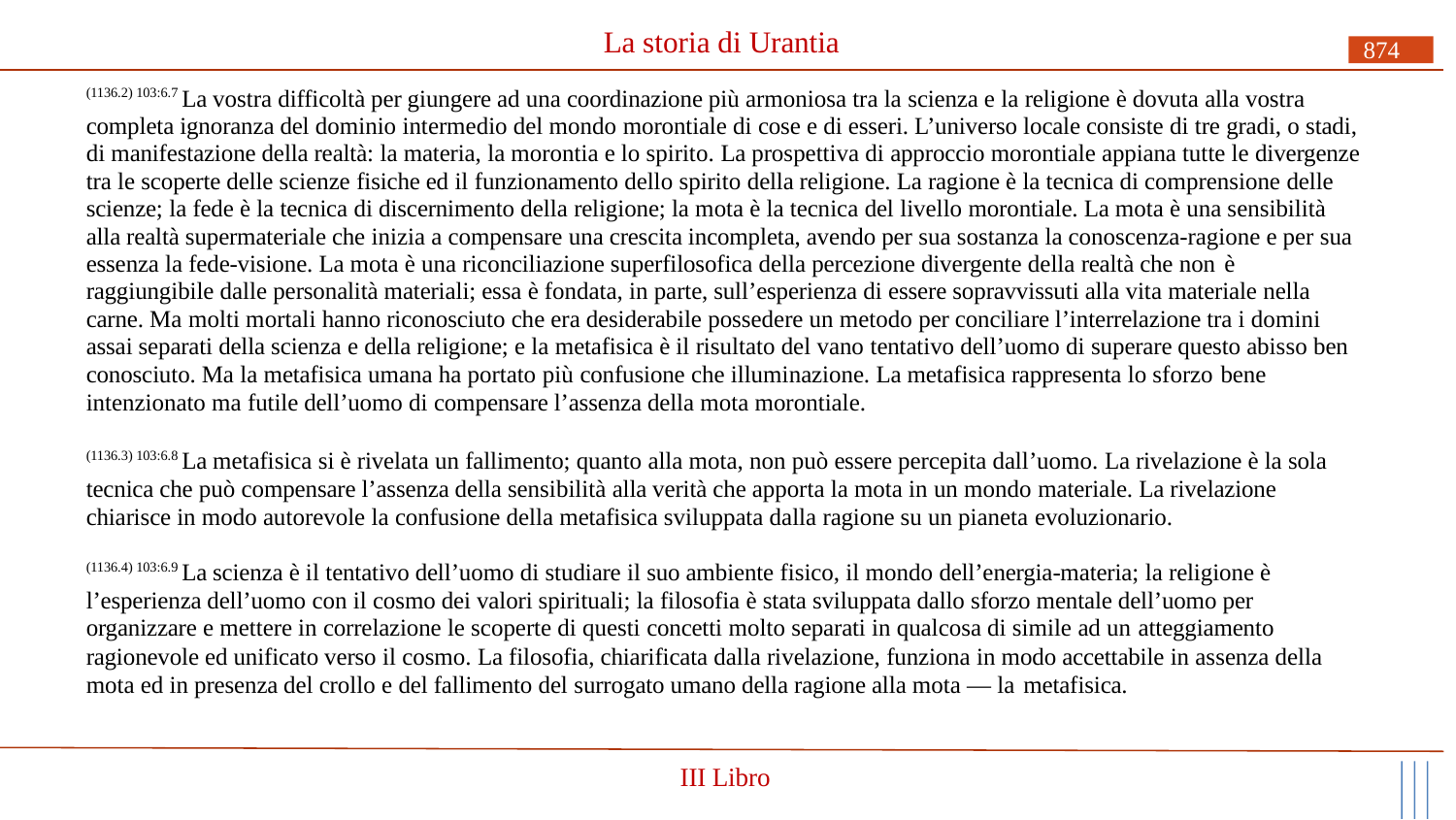

# La storia di Urantia
874

(1136.2) 103:6.7 La vostra difficoltà per giungere ad una coordinazione più armoniosa tra la scienza e la religione è dovuta alla vostra  completa ignoranza del dominio intermedio del mondo morontiale di cose e di esseri. L’universo locale consiste di tre gradi, o stadi,  di manifestazione della realtà: la materia, la morontia e lo spirito. La prospettiva di approccio morontiale appiana tutte le divergenze  tra le scoperte delle scienze fisiche ed il funzionamento dello spirito della religione. La ragione è la tecnica di comprensione delle  scienze; la fede è la tecnica di discernimento della religione; la mota è la tecnica del livello morontiale. La mota è una sensibilità  alla realtà supermateriale che inizia a compensare una crescita incompleta, avendo per sua sostanza la conoscenza-ragione e per sua  essenza la fede-visione. La mota è una riconciliazione superfilosofica della percezione divergente della realtà che non è
raggiungibile dalle personalità materiali; essa è fondata, in parte, sull’esperienza di essere sopravvissuti alla vita materiale nella  carne. Ma molti mortali hanno riconosciuto che era desiderabile possedere un metodo per conciliare l’interrelazione tra i domini  assai separati della scienza e della religione; e la metafisica è il risultato del vano tentativo dell’uomo di superare questo abisso ben  conosciuto. Ma la metafisica umana ha portato più confusione che illuminazione. La metafisica rappresenta lo sforzo bene
intenzionato ma futile dell’uomo di compensare l’assenza della mota morontiale.

(1136.3) 103:6.8 La metafisica si è rivelata un fallimento; quanto alla mota, non può essere percepita dall’uomo. La rivelazione è la sola  tecnica che può compensare l’assenza della sensibilità alla verità che apporta la mota in un mondo materiale. La rivelazione  chiarisce in modo autorevole la confusione della metafisica sviluppata dalla ragione su un pianeta evoluzionario.

(1136.4) 103:6.9 La scienza è il tentativo dell’uomo di studiare il suo ambiente fisico, il mondo dell’energia-materia; la religione è  l’esperienza dell’uomo con il cosmo dei valori spirituali; la filosofia è stata sviluppata dallo sforzo mentale dell’uomo per  organizzare e mettere in correlazione le scoperte di questi concetti molto separati in qualcosa di simile ad un atteggiamento
ragionevole ed unificato verso il cosmo. La filosofia, chiarificata dalla rivelazione, funziona in modo accettabile in assenza della  mota ed in presenza del crollo e del fallimento del surrogato umano della ragione alla mota — la metafisica.

III Libro